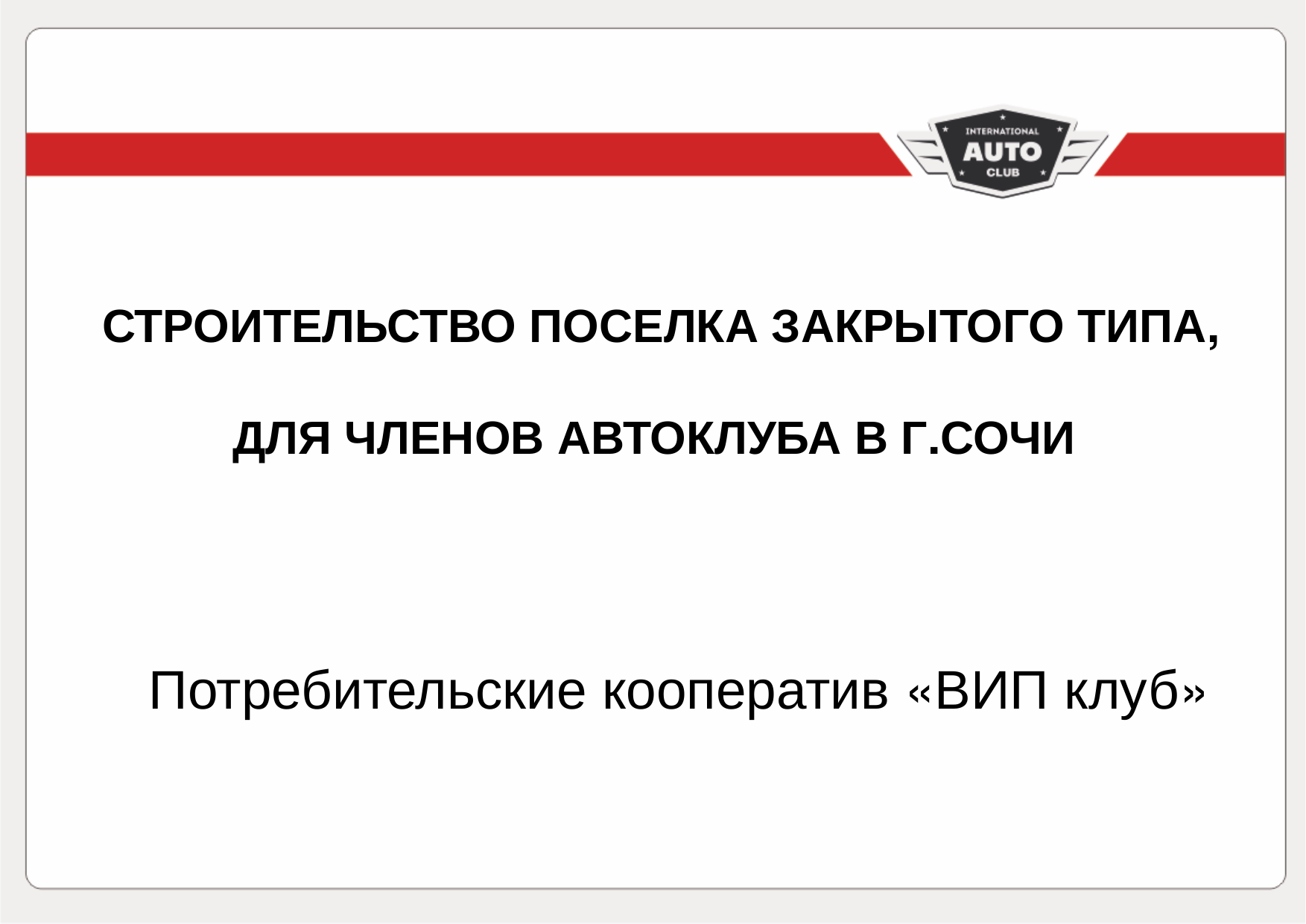

СТРОИТЕЛЬСТВО ПОСЕЛКА ЗАКРЫТОГО ТИПА,

          ДЛЯ ЧЛЕНОВ АВТОКЛУБА В Г.СОЧИ
Потребительские кооператив «ВИП клуб»